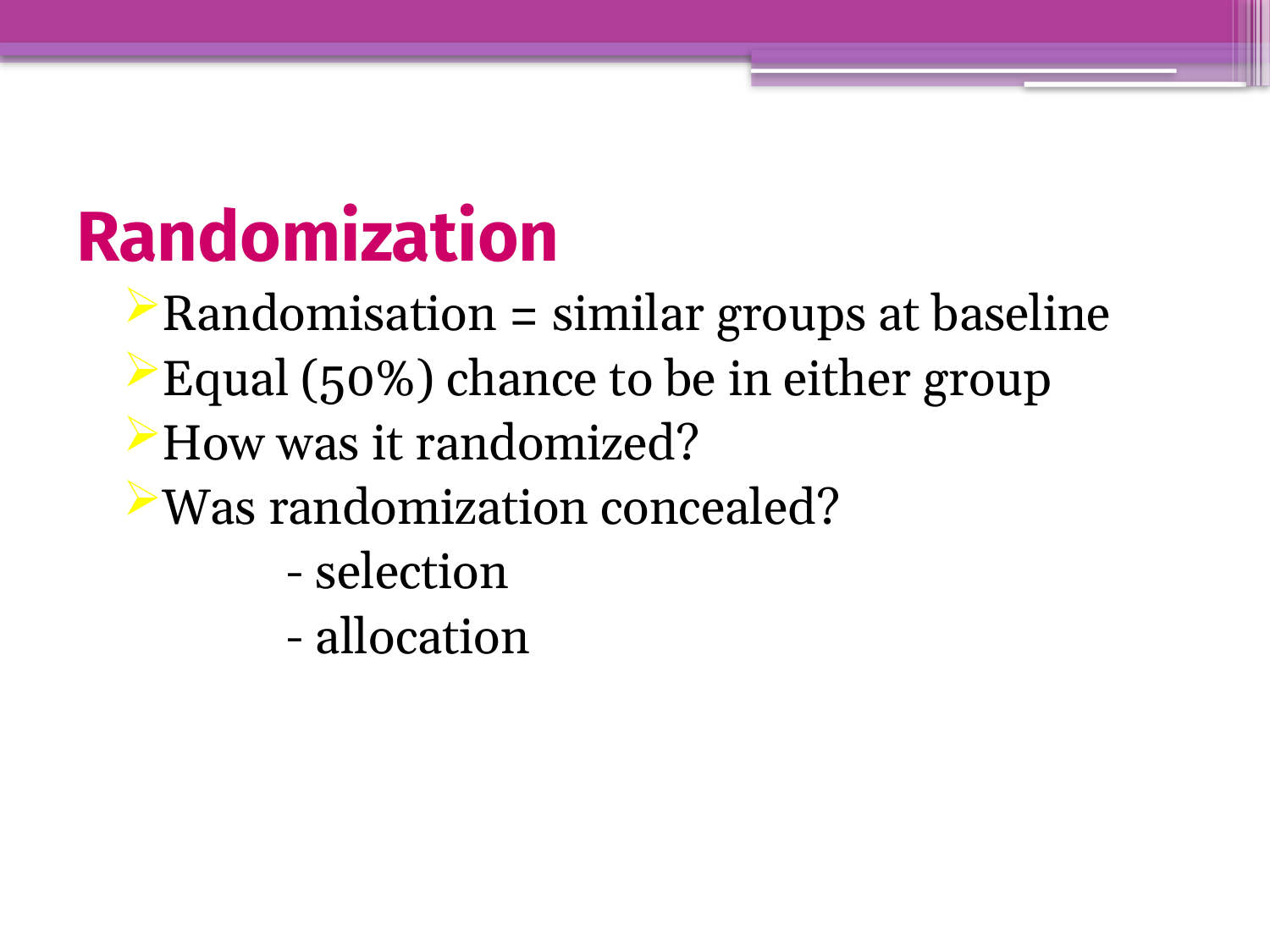

# Randomization
Randomisation = similar groups at baseline
Equal (50%) chance to be in either group
How was it randomized?
Was randomization concealed?
		- selection
		- allocation